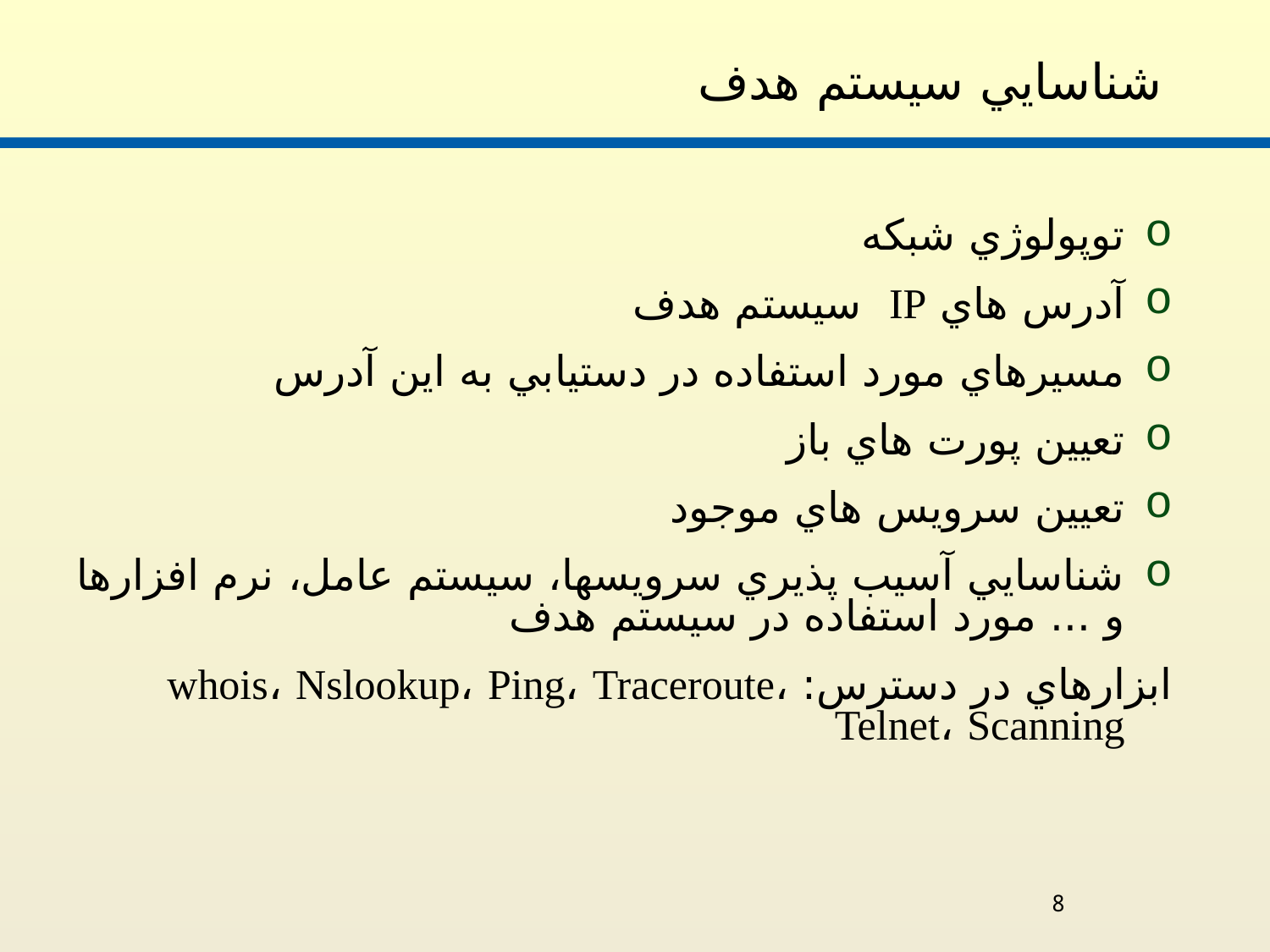

# شناسايي سيستم هدف
توپولوژي شبکه
آدرس هاي IP  سيستم هدف
مسيرهاي مورد استفاده در دستيابي به اين آدرس
تعيين پورت هاي باز
تعيين سرويس هاي موجود
شناسايي آسيب پذيري سرويسها، سيستم عامل، نرم افزارها و ... مورد استفاده در سيستم هدف
ابزارهاي در دسترس: whois، Nslookup، Ping، Traceroute، Telnet، Scanning

8